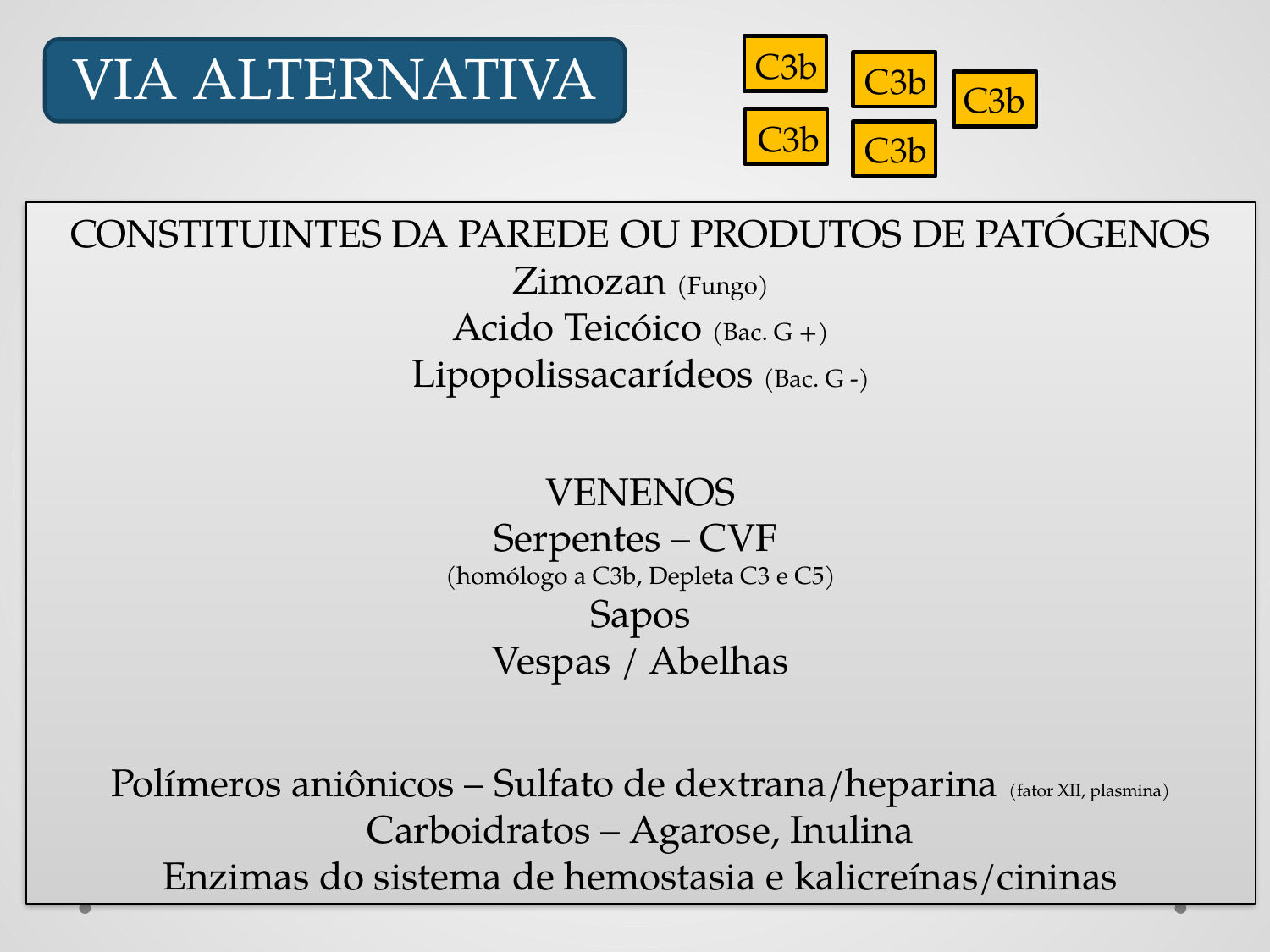

C3b
Via Alternativa

C3b

C3b

C3b

C3b
CONSTITUINTES DA PAREDE OU PRODUTOS DE PATÓGENOS
Zimozan (Fungo)
Acido Teicóico (Bac. G +)
Lipopolissacarídeos (Bac. G -)

VENENOS
Serpentes – CVF
(homólogo a C3b, Depleta C3 e C5)
Sapos
Vespas / Abelhas

Polímeros aniônicos – Sulfato de dextrana/heparina (fator XII, plasmina)
Carboidratos – Agarose, Inulina
Enzimas do sistema de hemostasia e kalicreínas/cininas